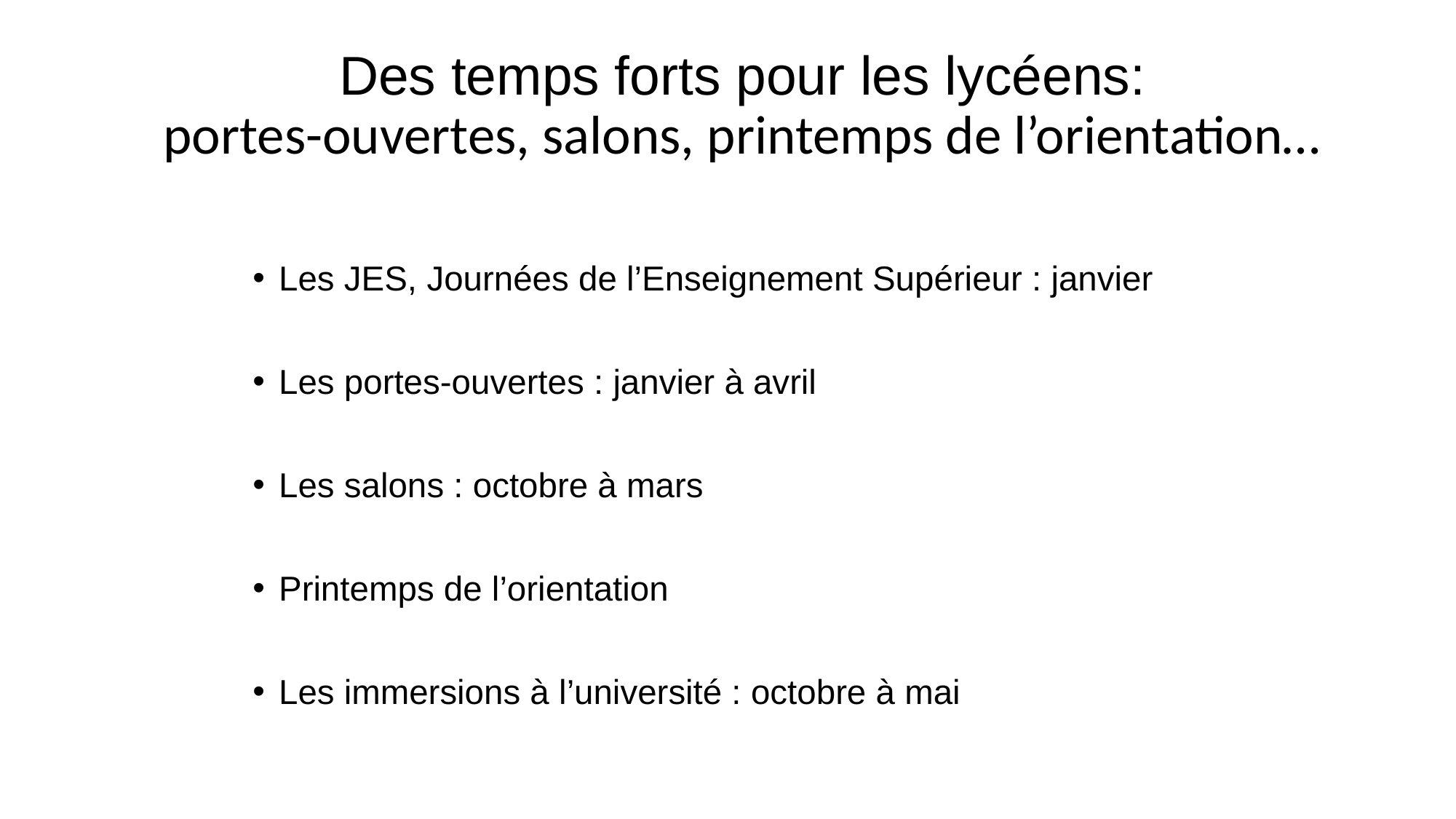

# Des temps forts pour les lycéens: portes-ouvertes, salons, printemps de l’orientation…
Les JES, Journées de l’Enseignement Supérieur : janvier

Les portes-ouvertes : janvier à avril

Les salons : octobre à mars

Printemps de l’orientation

Les immersions à l’université : octobre à mai